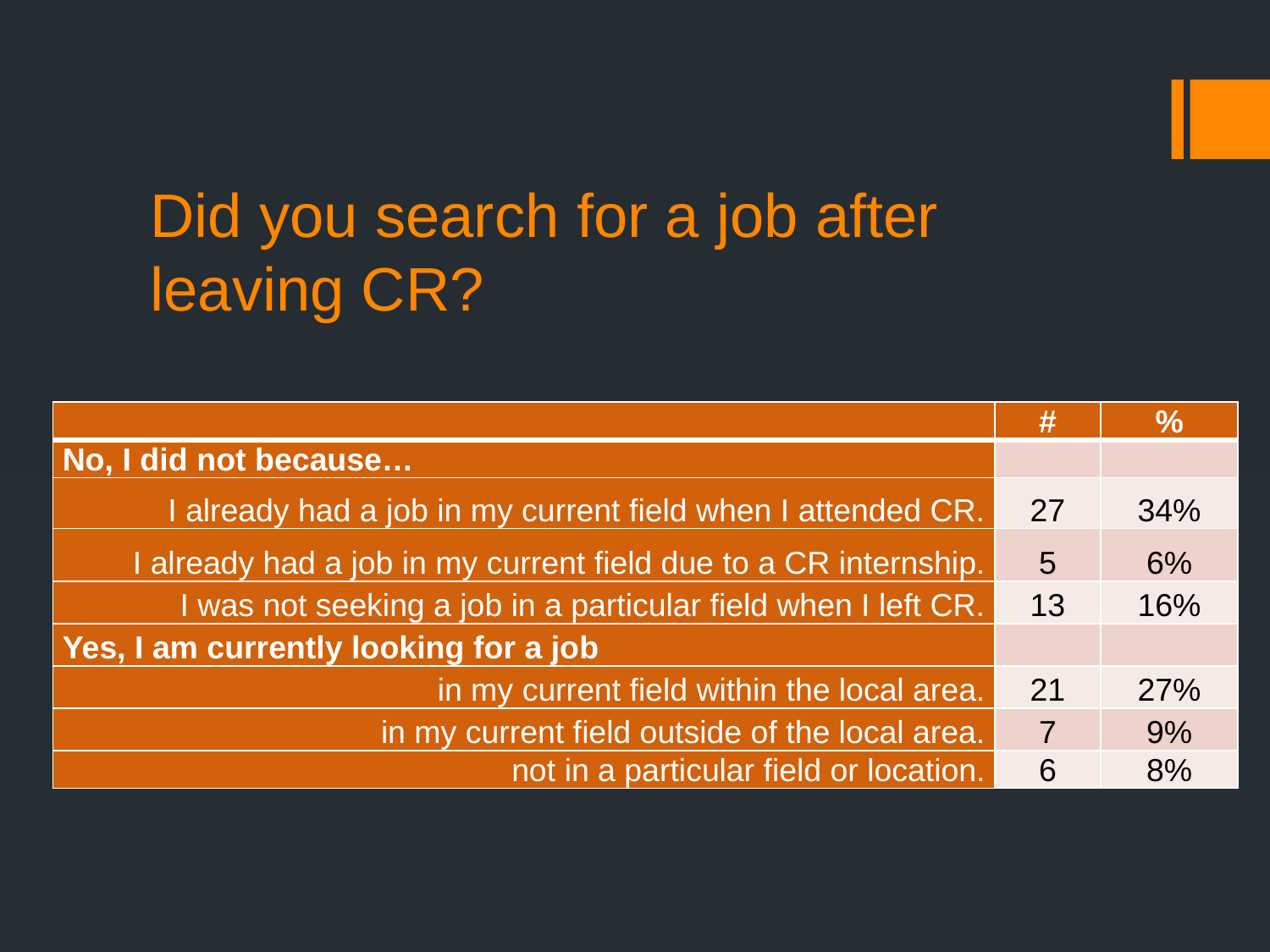

# Did you search for a job after leaving CR?
|  | # | % |
| --- | --- | --- |
| No, I did not because… |  |  |
| I already had a job in my current field when I attended CR. | 27 | 34% |
| I already had a job in my current field due to a CR internship. | 5 | 6% |
| I was not seeking a job in a particular field when I left CR. | 13 | 16% |
| Yes, I am currently looking for a job |  |  |
| in my current field within the local area. | 21 | 27% |
| in my current field outside of the local area. | 7 | 9% |
| not in a particular field or location. | 6 | 8% |